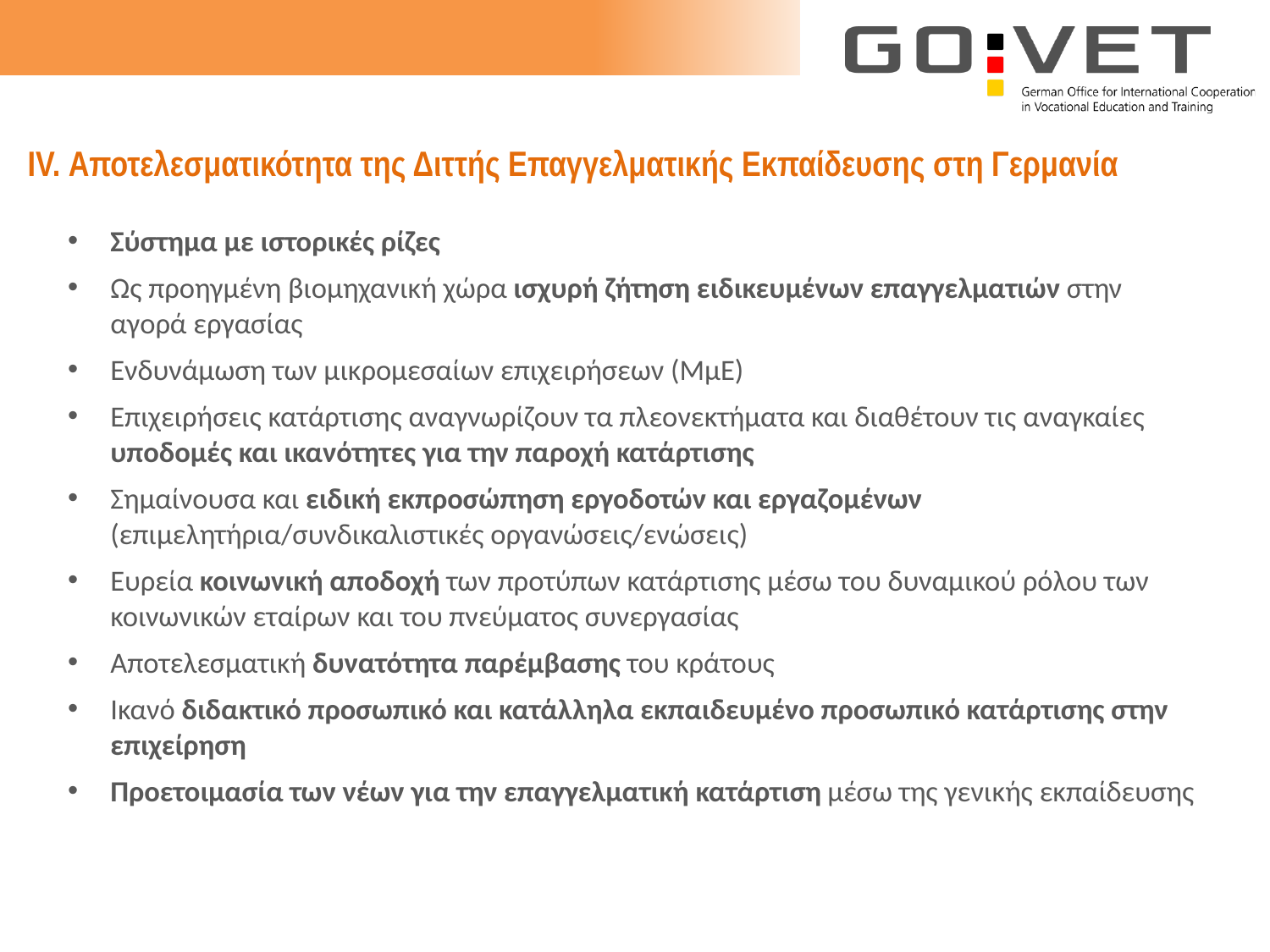

# IV. Αποτελεσματικότητα της Διττής Επαγγελματικής Εκπαίδευσης στη Γερμανία
Σύστημα με ιστορικές ρίζες
Ως προηγμένη βιομηχανική χώρα ισχυρή ζήτηση ειδικευμένων επαγγελματιών στην αγορά εργασίας
Ενδυνάμωση των μικρομεσαίων επιχειρήσεων (ΜμΕ)
Επιχειρήσεις κατάρτισης αναγνωρίζουν τα πλεονεκτήματα και διαθέτουν τις αναγκαίες υποδομές και ικανότητες για την παροχή κατάρτισης
Σημαίνουσα και ειδική εκπροσώπηση εργοδοτών και εργαζομένων (επιμελητήρια/συνδικαλιστικές οργανώσεις/ενώσεις)
Ευρεία κοινωνική αποδοχή των προτύπων κατάρτισης μέσω του δυναμικού ρόλου των κοινωνικών εταίρων και του πνεύματος συνεργασίας
Αποτελεσματική δυνατότητα παρέμβασης του κράτους
Ικανό διδακτικό προσωπικό και κατάλληλα εκπαιδευμένο προσωπικό κατάρτισης στην επιχείρηση
Προετοιμασία των νέων για την επαγγελματική κατάρτιση μέσω της γενικής εκπαίδευσης